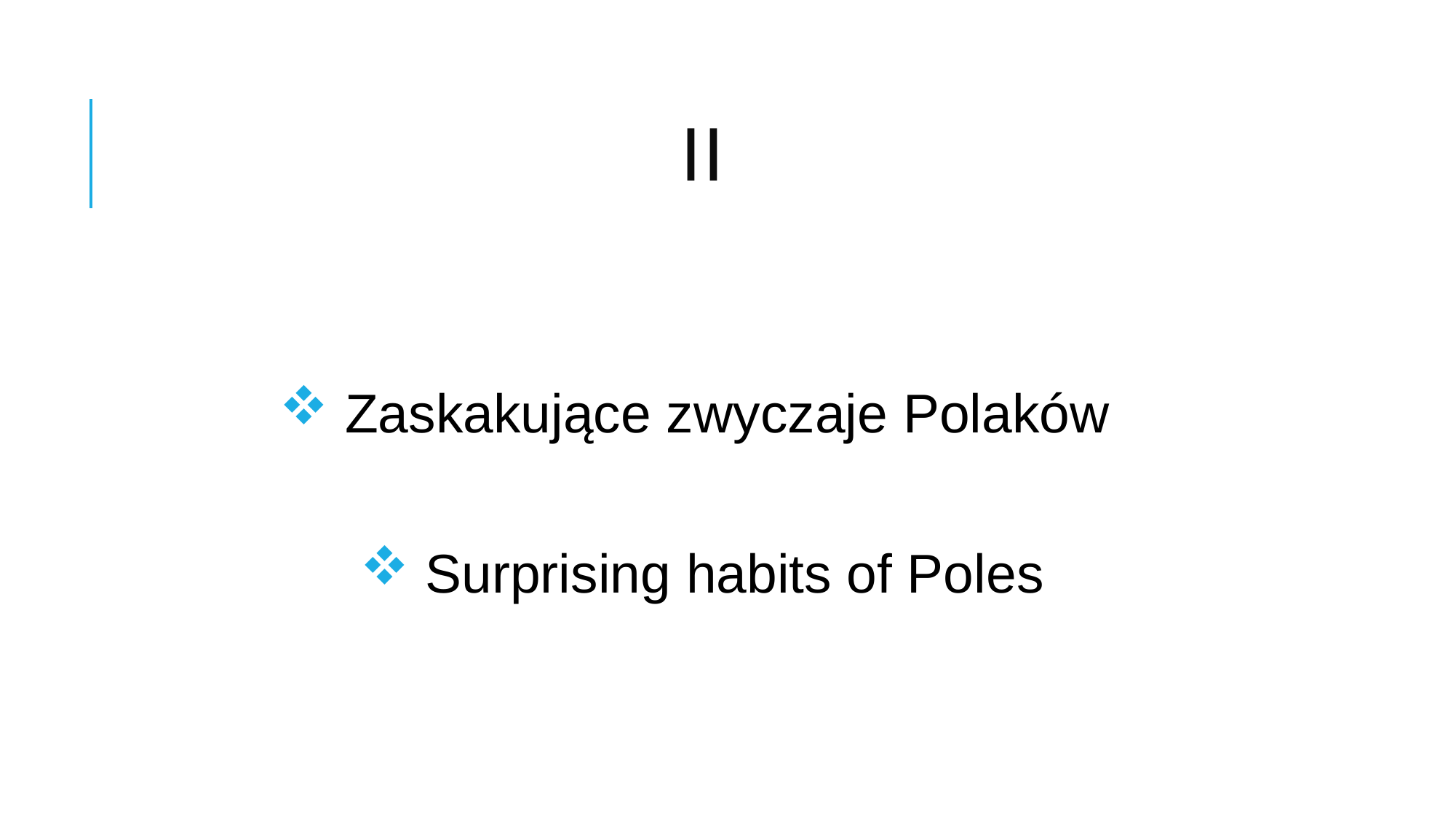

# II
 Zaskakujące zwyczaje Polaków

 Surprising habits of Poles